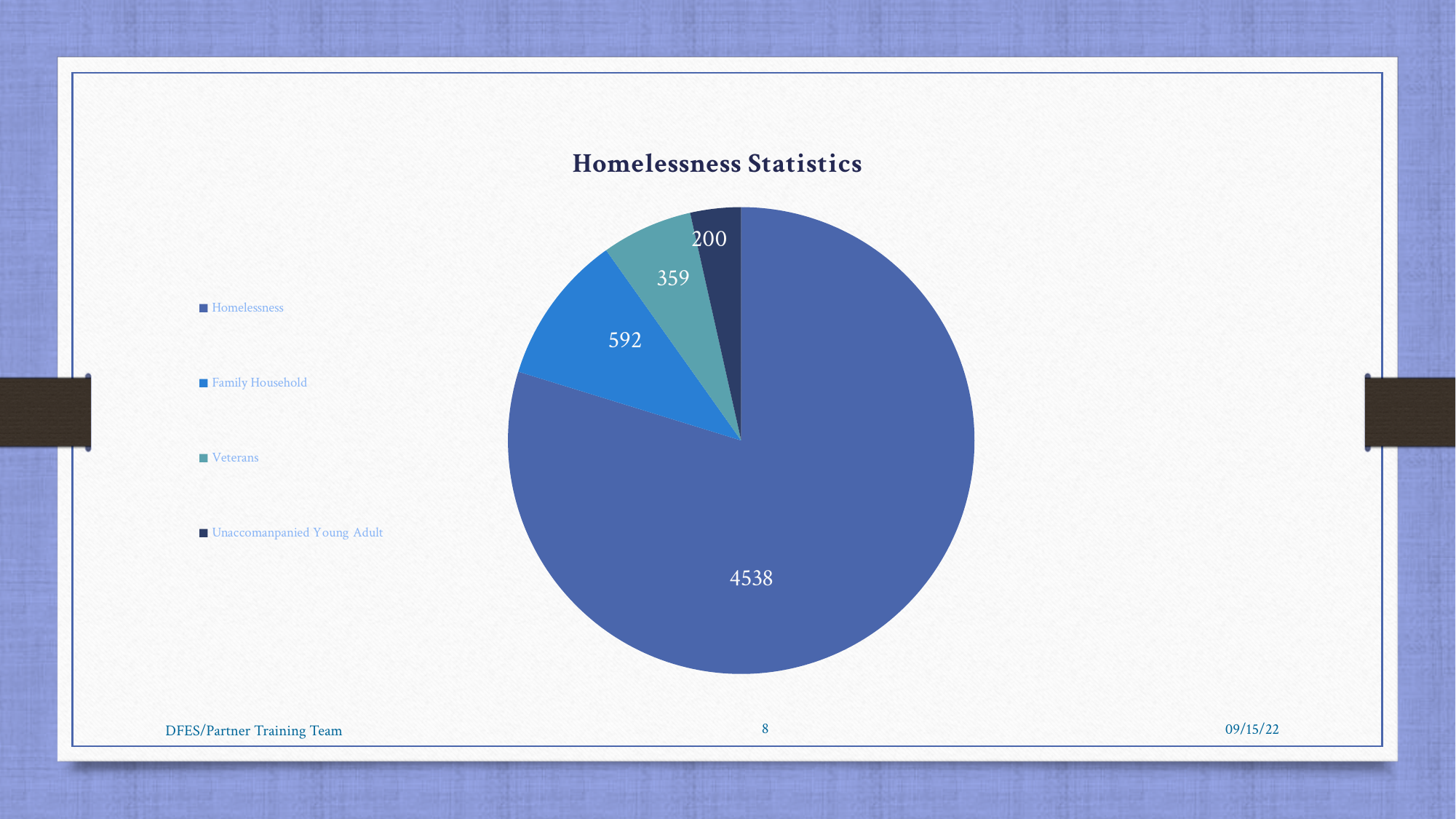

### Chart: Homelessness Statistics

| Category |  |
|---|---|
| Homelessness | 4538.0 |
| Family Household | 592.0 |
| Veterans | 359.0 |
| Unaccomanpanied Young Adult | 200.0 |
8
09/15/22
DFES/Partner Training Team